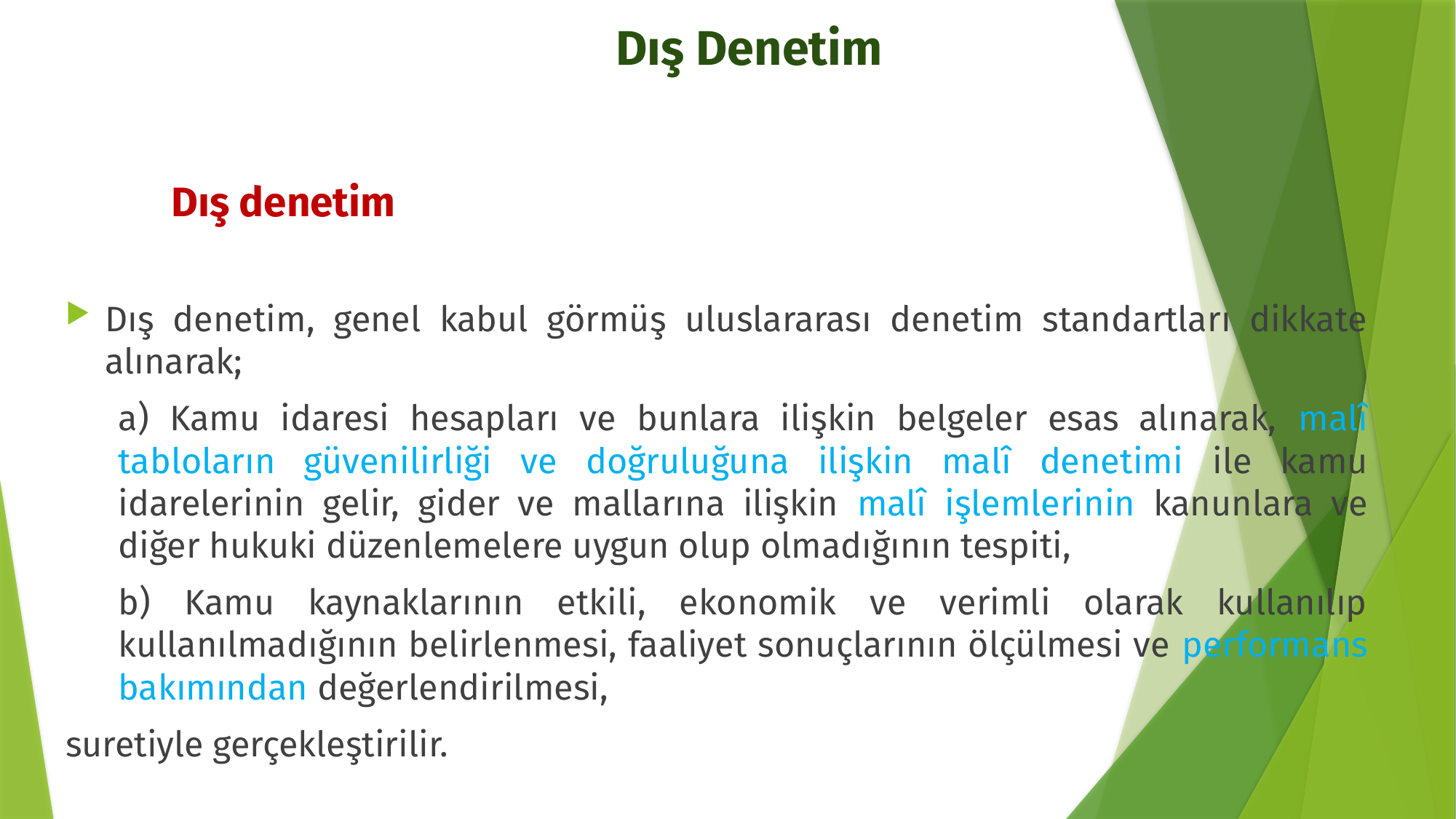

# Dış Denetim

		Dış denetim

Dış denetim, genel kabul görmüş uluslararası denetim standartları dikkate alınarak;
a) Kamu idaresi hesapları ve bunlara ilişkin belgeler esas alınarak, malî tabloların güvenilirliği ve doğruluğuna ilişkin malî denetimi ile kamu idarelerinin gelir, gider ve mallarına ilişkin malî işlemlerinin kanunlara ve diğer hukuki düzenlemelere uygun olup olmadığının tespiti,
b) Kamu kaynaklarının etkili, ekonomik ve verimli olarak kullanılıp kullanılmadığının belirlenmesi, faaliyet sonuçlarının ölçülmesi ve performans bakımından değerlendirilmesi,
suretiyle gerçekleştirilir.